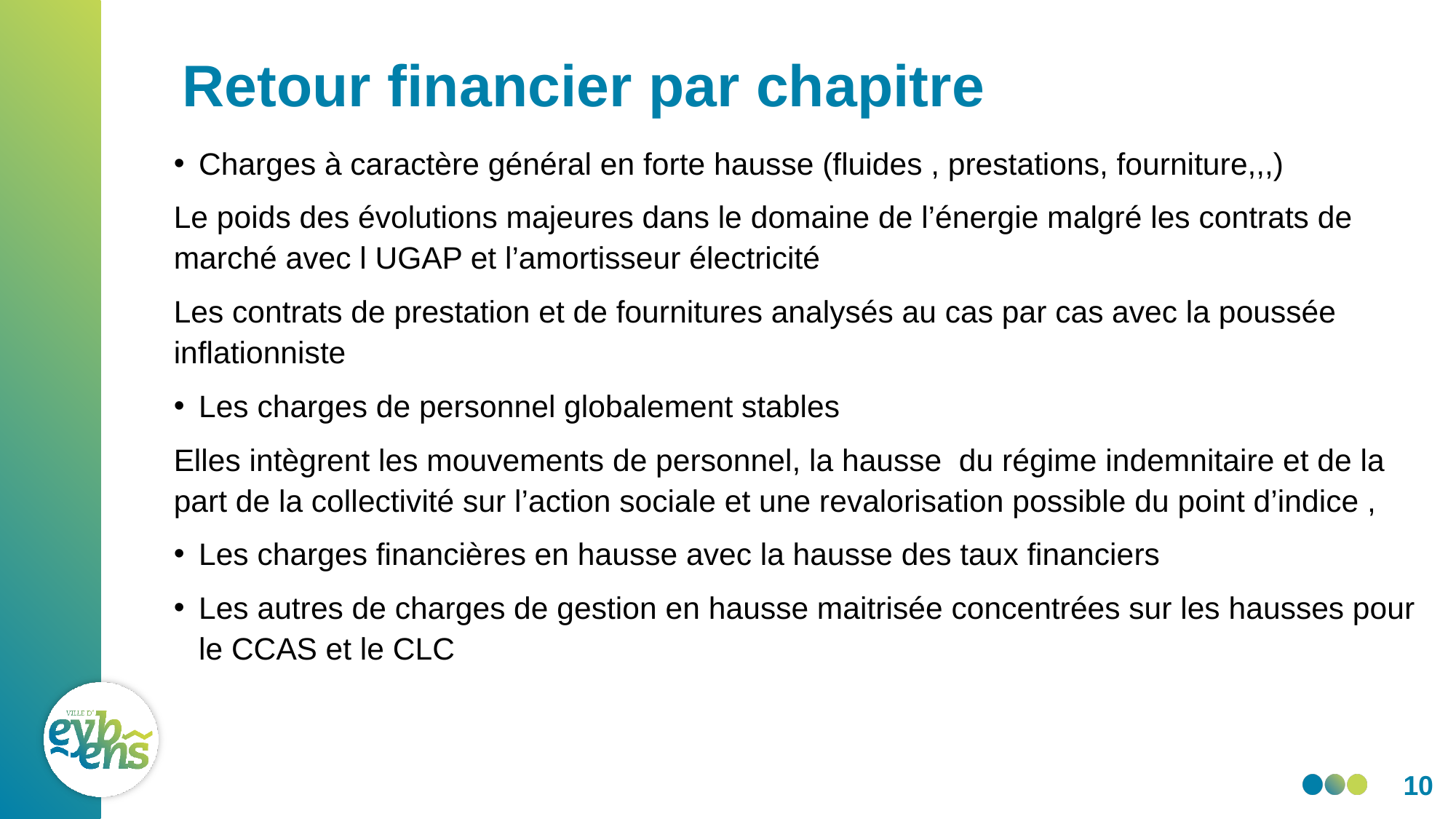

# Retour financier par chapitre
Charges à caractère général en forte hausse (fluides , prestations, fourniture,,,)
Le poids des évolutions majeures dans le domaine de l’énergie malgré les contrats de marché avec l UGAP et l’amortisseur électricité
Les contrats de prestation et de fournitures analysés au cas par cas avec la poussée inflationniste
Les charges de personnel globalement stables
Elles intègrent les mouvements de personnel, la hausse  du régime indemnitaire et de la part de la collectivité sur l’action sociale et une revalorisation possible du point d’indice ,
Les charges financières en hausse avec la hausse des taux financiers
Les autres de charges de gestion en hausse maitrisée concentrées sur les hausses pour le CCAS et le CLC